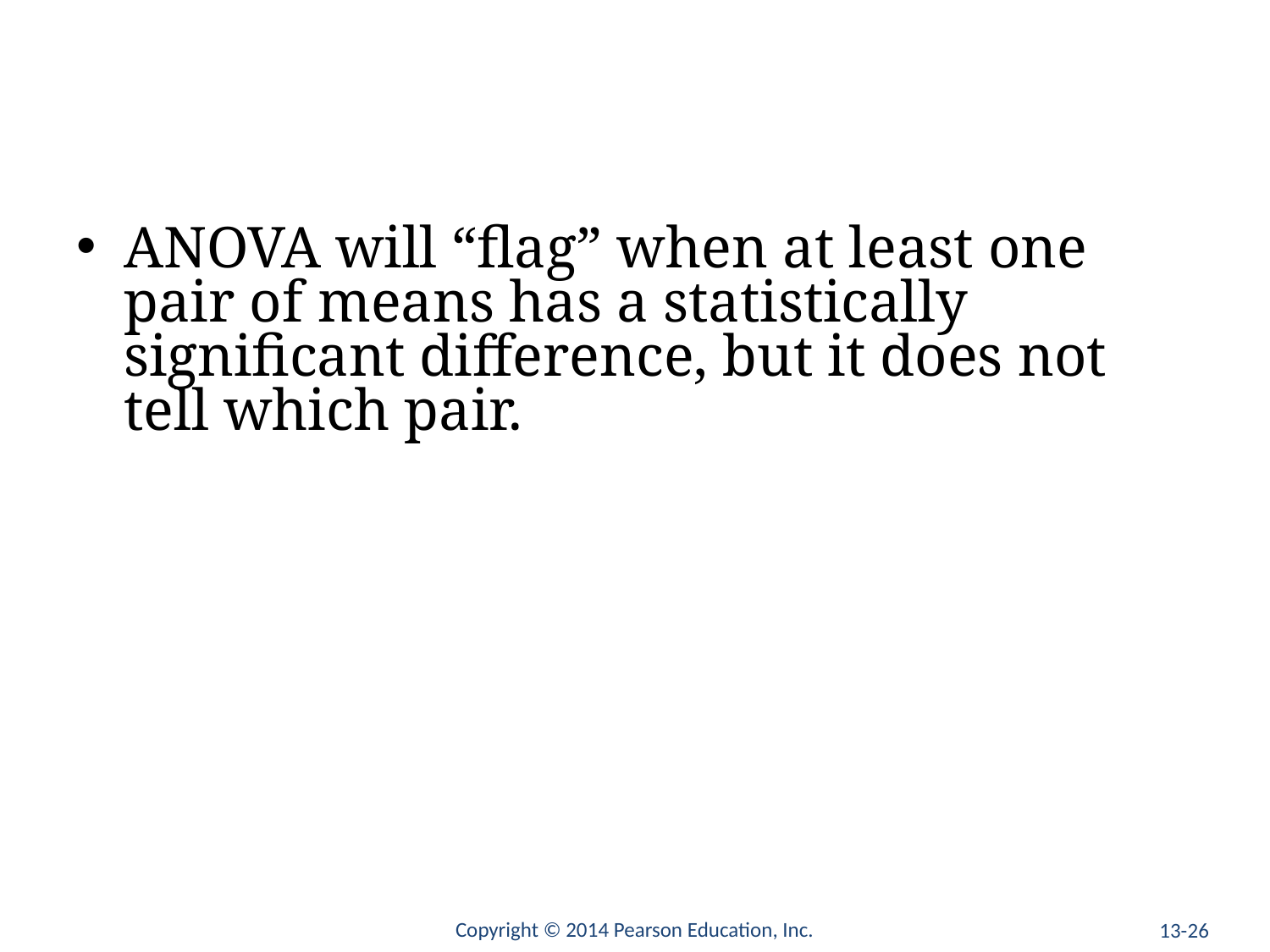

#
ANOVA will “flag” when at least one pair of means has a statistically significant difference, but it does not tell which pair.